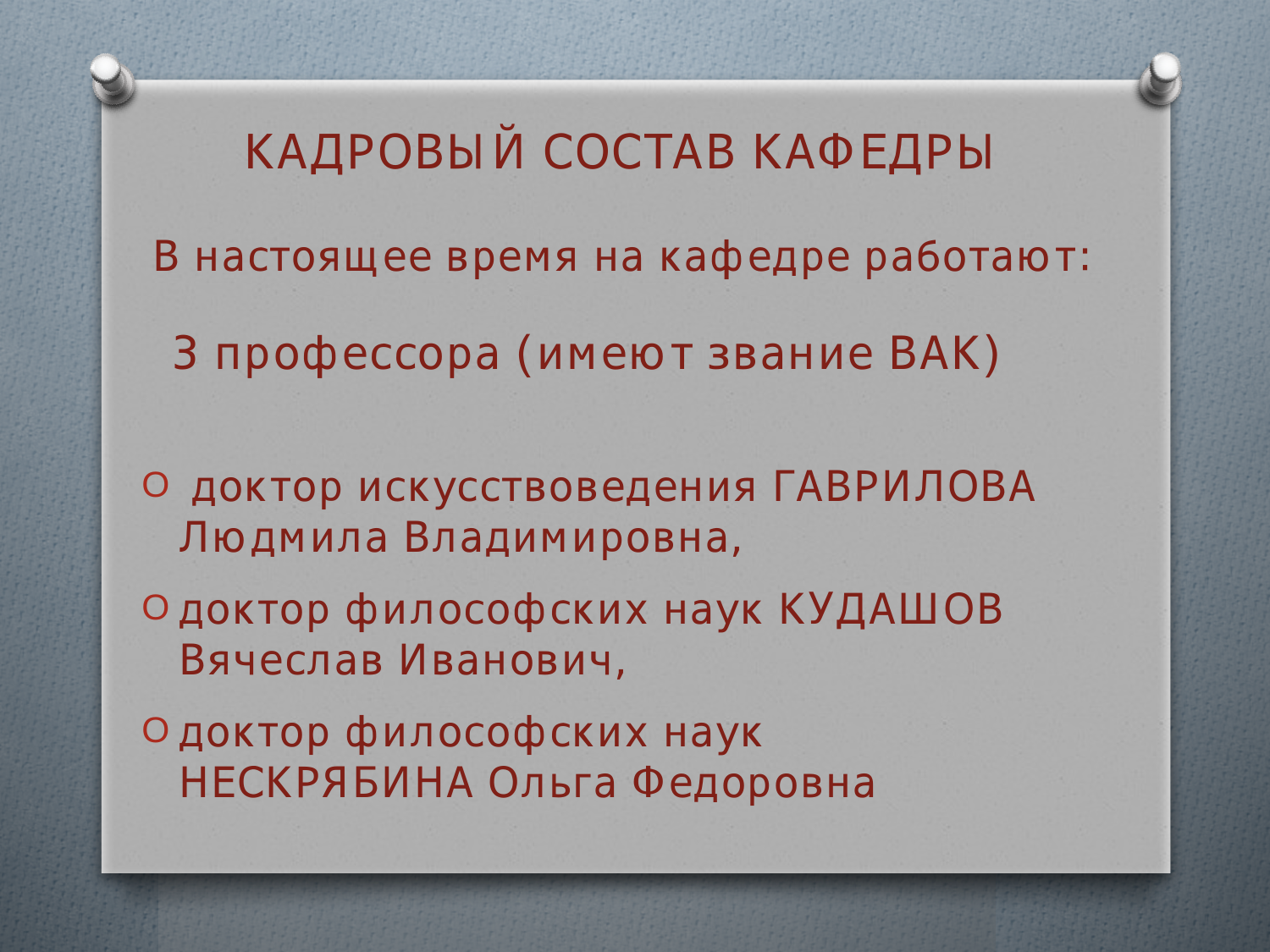

# КАДРОВЫЙ СОСТАВ КАФЕДРЫ В настоящее время на кафедре работают:
3 профессора (имеют звание ВАК)

 доктор искусствоведения ГАВРИЛОВА Людмила Владимировна,
доктор философских наук КУДАШОВ Вячеслав Иванович,
доктор философских наук НЕСКРЯБИНА Ольга Федоровна